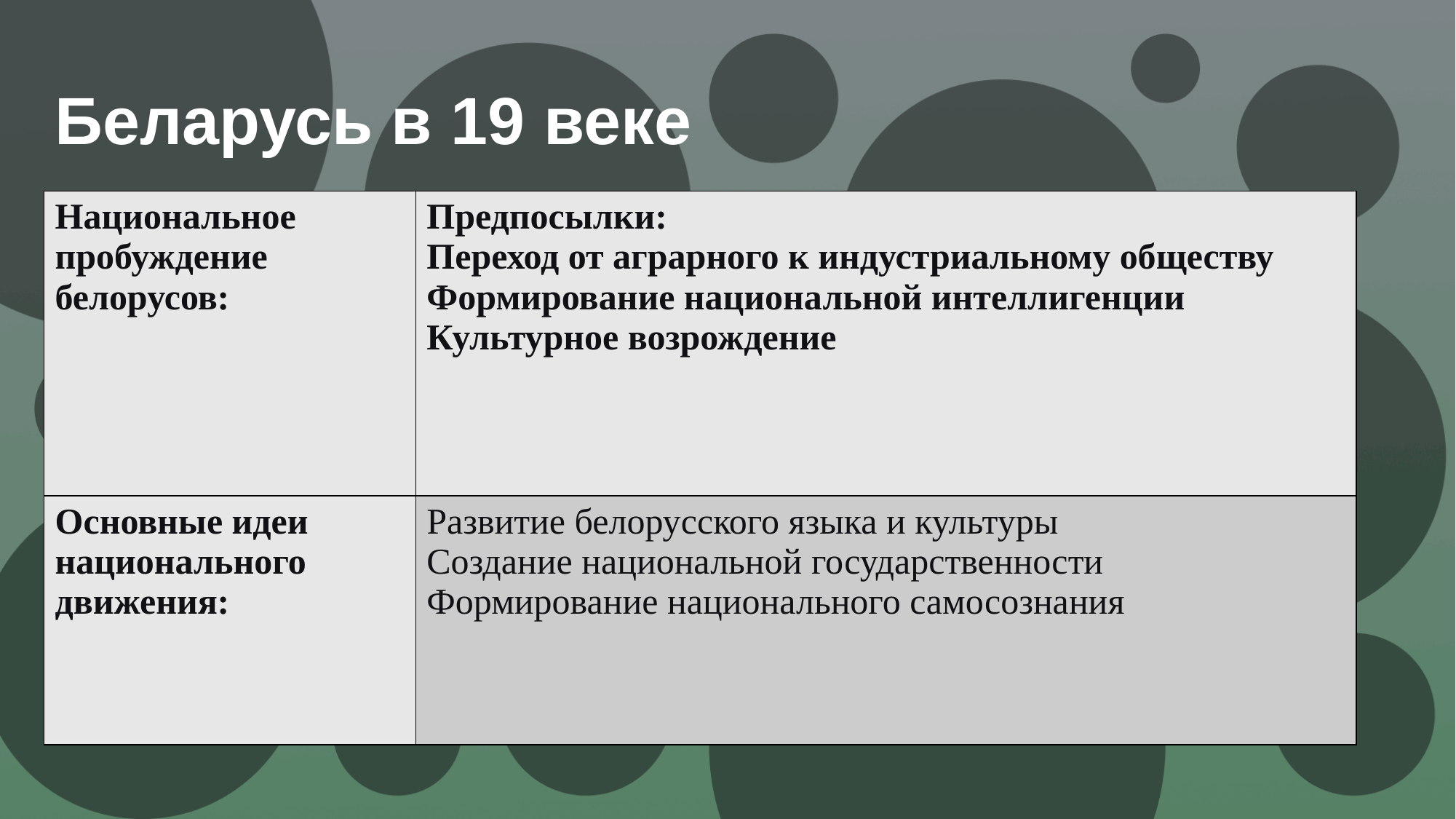

# Беларусь в 19 веке
| Национальное пробуждение белорусов: | Предпосылки: Переход от аграрного к индустриальному обществу Формирование национальной интеллигенции Культурное возрождение |
| --- | --- |
| Основные идеи национального движения: | Развитие белорусского языка и культуры Создание национальной государственности Формирование национального самосознания |